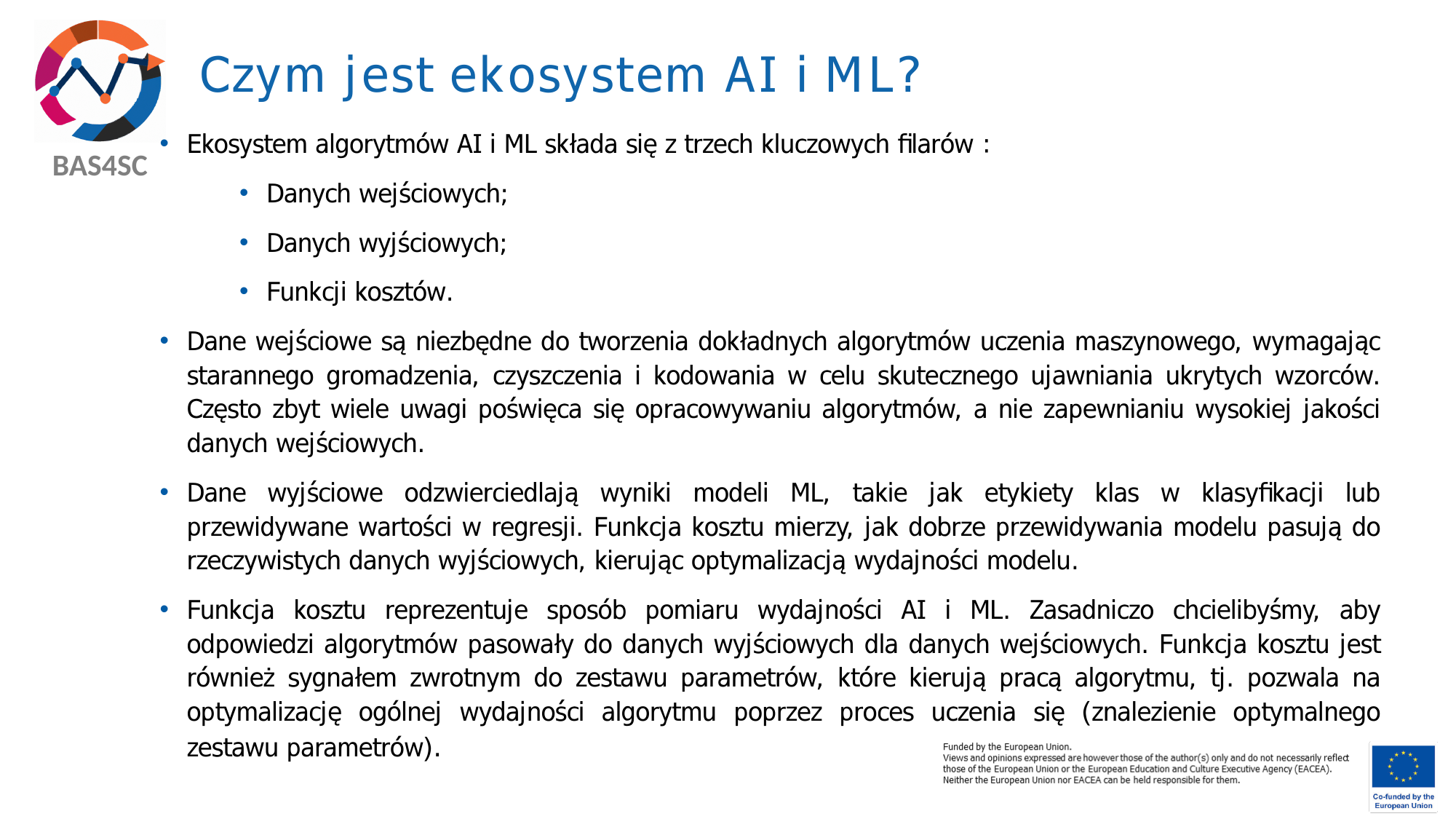

# Czym jest ekosystem AI i ML?
Ekosystem algorytmów AI i ML składa się z trzech kluczowych filarów :
Danych wejściowych;
Danych wyjściowych;
Funkcji kosztów.
Dane wejściowe są niezbędne do tworzenia dokładnych algorytmów uczenia maszynowego, wymagając starannego gromadzenia, czyszczenia i kodowania w celu skutecznego ujawniania ukrytych wzorców. Często zbyt wiele uwagi poświęca się opracowywaniu algorytmów, a nie zapewnianiu wysokiej jakości danych wejściowych.
Dane wyjściowe odzwierciedlają wyniki modeli ML, takie jak etykiety klas w klasyfikacji lub przewidywane wartości w regresji. Funkcja kosztu mierzy, jak dobrze przewidywania modelu pasują do rzeczywistych danych wyjściowych, kierując optymalizacją wydajności modelu.
Funkcja kosztu reprezentuje sposób pomiaru wydajności AI i ML. Zasadniczo chcielibyśmy, aby odpowiedzi algorytmów pasowały do danych wyjściowych dla danych wejściowych. Funkcja kosztu jest również sygnałem zwrotnym do zestawu parametrów, które kierują pracą algorytmu, tj. pozwala na optymalizację ogólnej wydajności algorytmu poprzez proces uczenia się (znalezienie optymalnego zestawu parametrów).